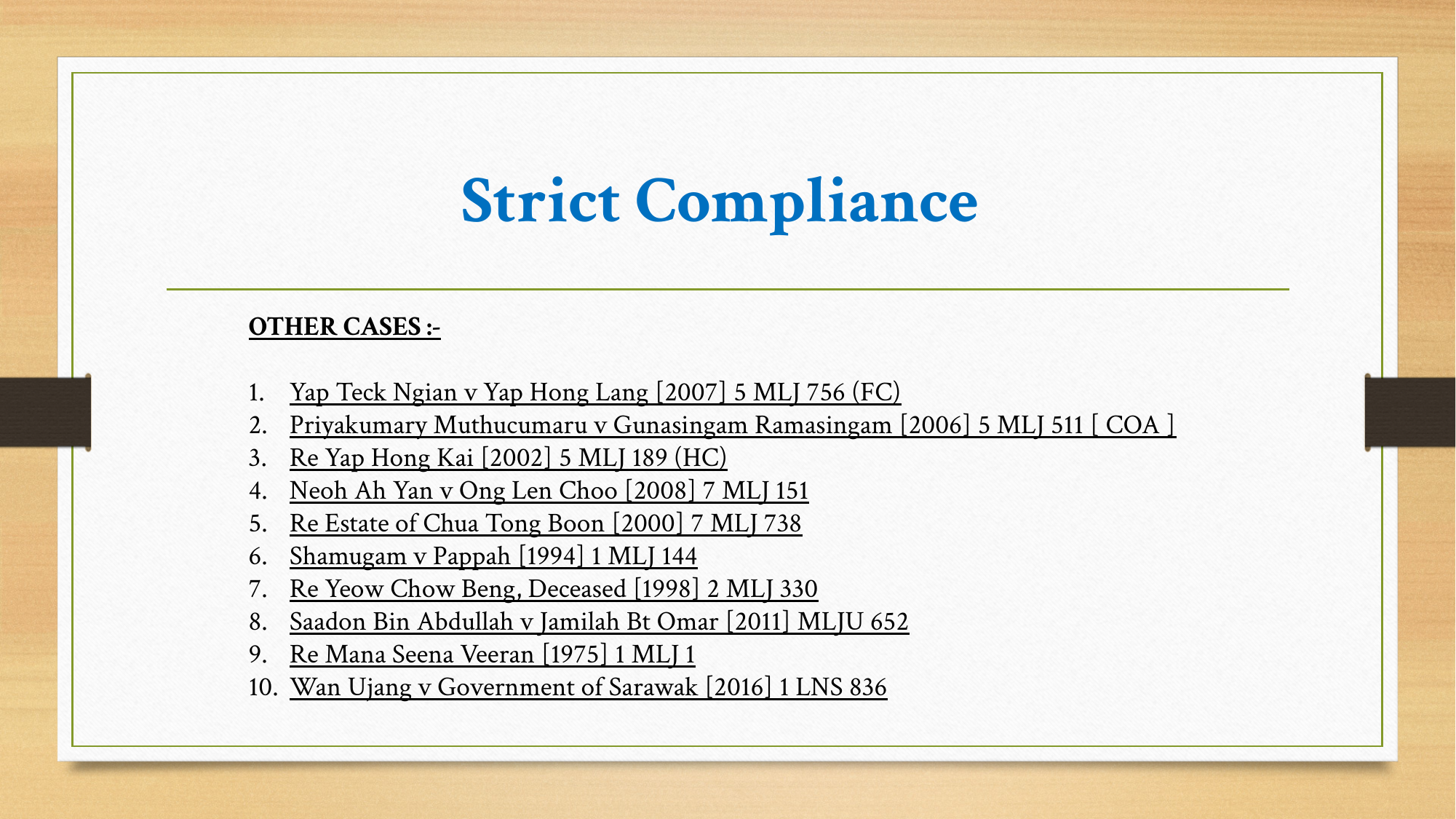

# Strict Compliance
OTHER CASES :-

Yap Teck Ngian v Yap Hong Lang [2007] 5 MLJ 756 (FC)
Priyakumary Muthucumaru v Gunasingam Ramasingam [2006] 5 MLJ 511 [ COA ]
Re Yap Hong Kai [2002] 5 MLJ 189 (HC)
Neoh Ah Yan v Ong Len Choo [2008] 7 MLJ 151
Re Estate of Chua Tong Boon [2000] 7 MLJ 738
Shamugam v Pappah [1994] 1 MLJ 144
Re Yeow Chow Beng, Deceased [1998] 2 MLJ 330
Saadon Bin Abdullah v Jamilah Bt Omar [2011] MLJU 652
Re Mana Seena Veeran [1975] 1 MLJ 1
Wan Ujang v Government of Sarawak [2016] 1 LNS 836